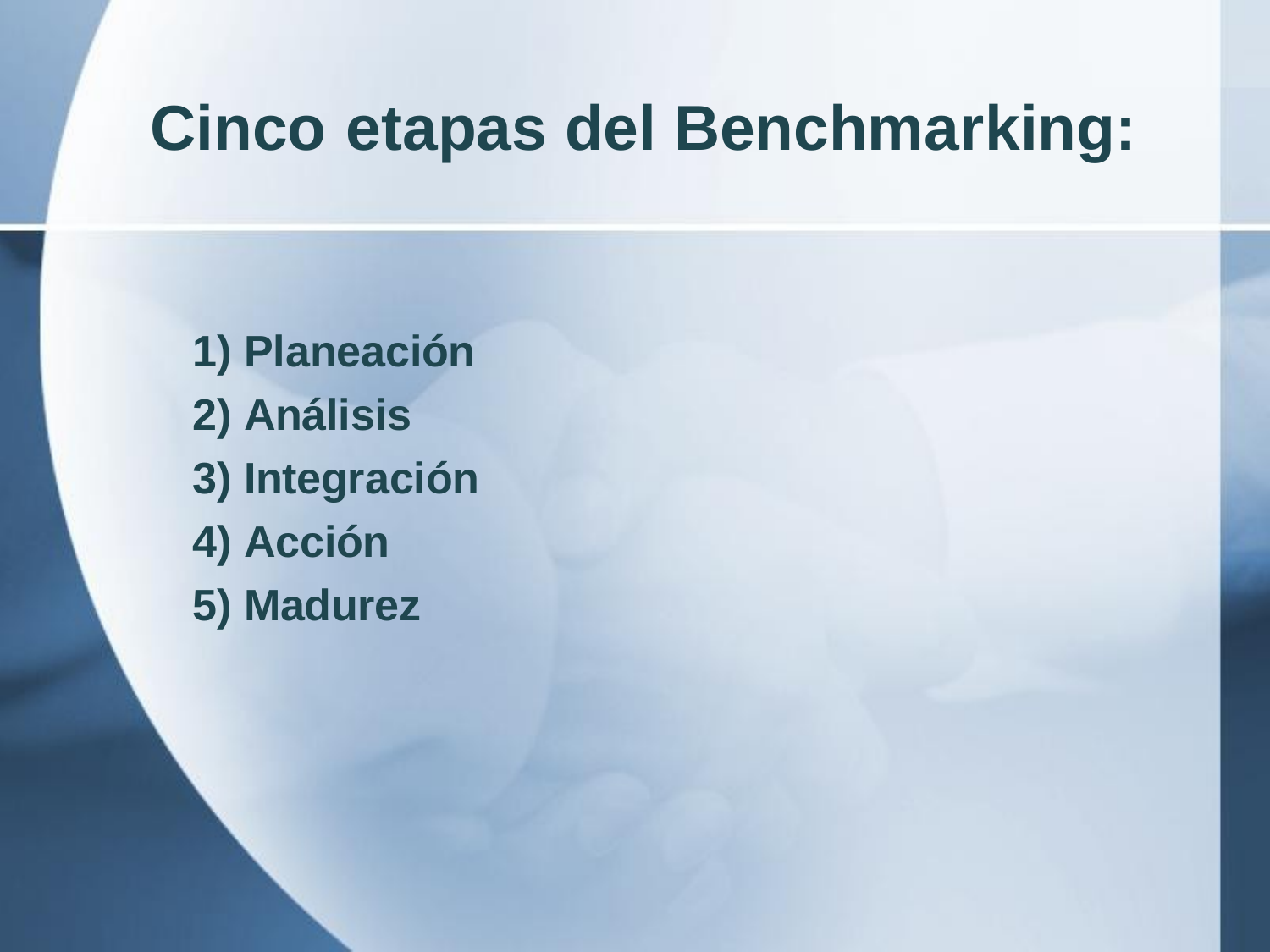

Cinco	etapas del	Benchmarking:
Planeación
Análisis
Integración
Acción
Madurez